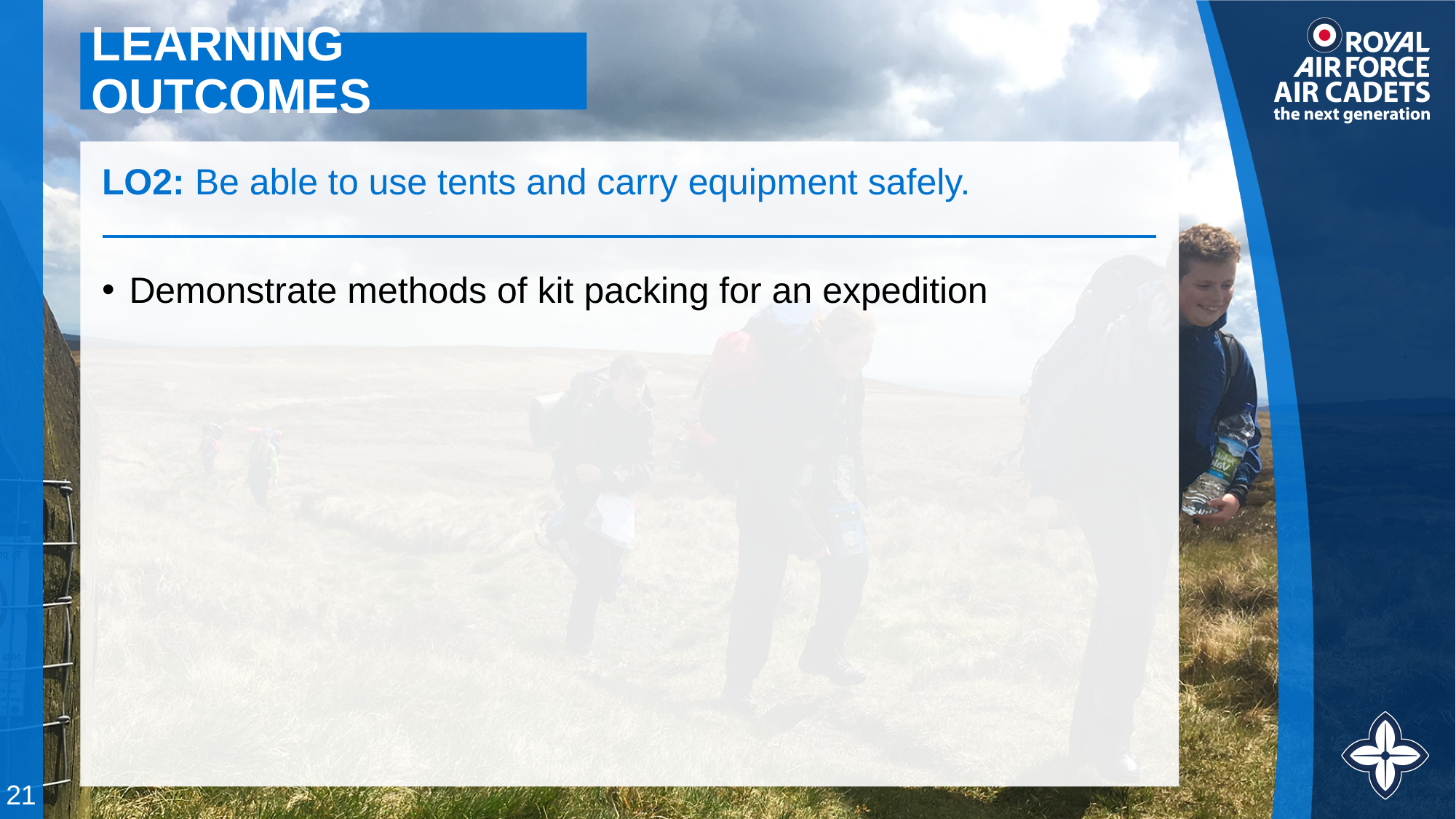

# LEARNING OUTCOMES
LO2: Be able to use tents and carry equipment safely.

Demonstrate methods of kit packing for an expedition